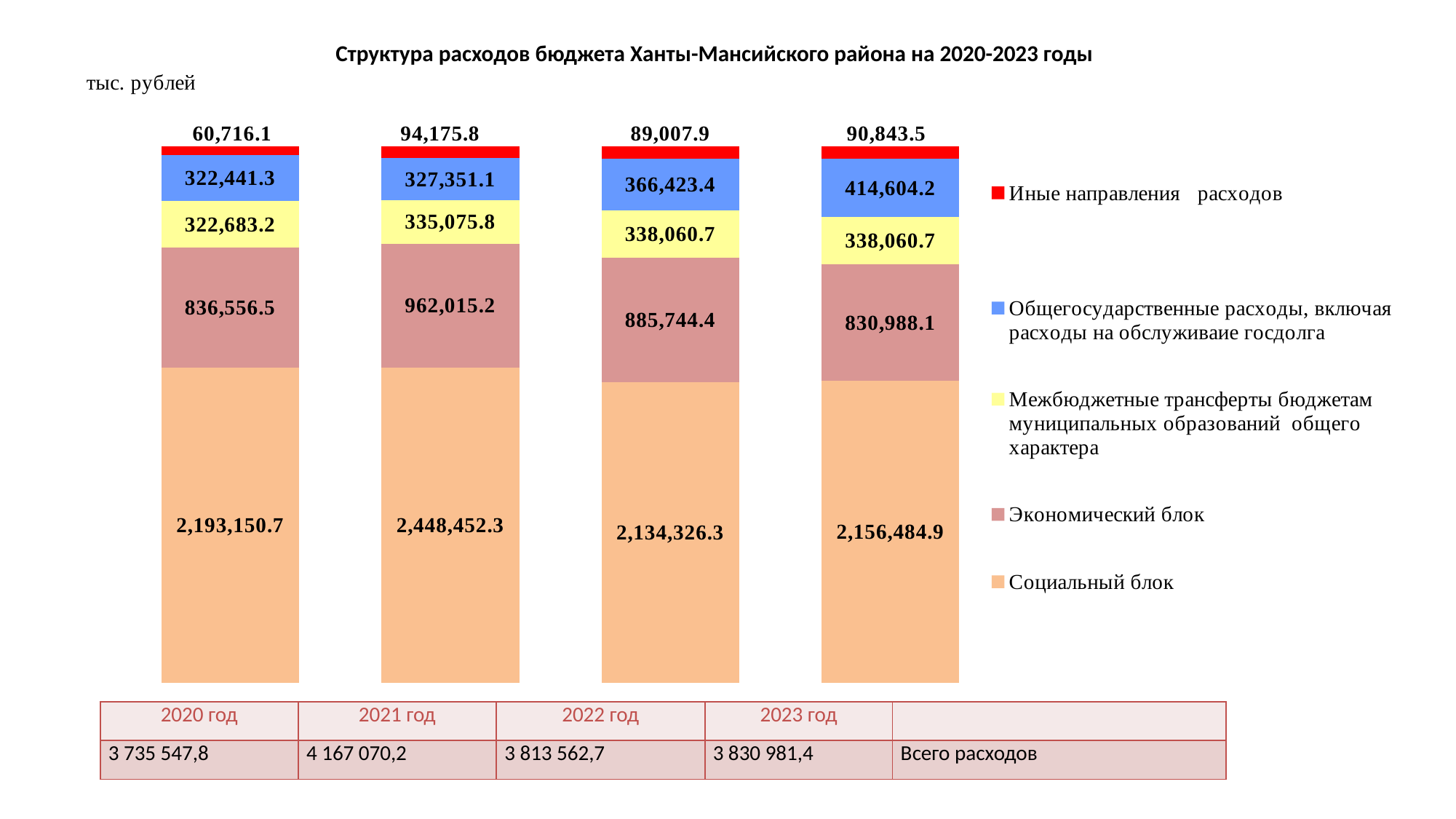

# Структура расходов бюджета Ханты-Мансийского района на 2020-2023 годы

### Chart

| Category | Социальный блок | Экономический блок | Межбюджетные трансферты бюджетам муниципальных образований  общего характера | Общегосударственные расходы, включая расходы на обслуживаие госдолга | Иные направления   расходов                                                                                                                                                                    |
|---|---|---|---|---|---|
| 2020 год | 2193150.7 | 836556.5 | 322683.2 | 322441.3 | 60716.1 |
| 2021 год | 2448452.3 | 962015.2 | 335075.8 | 327351.1 | 94175.8 |
| 2022 год | 2134326.3 | 885744.4 | 338060.7 | 366423.4 | 89007.9 |
| 2023 год | 2156484.9 | 830988.1 | 338060.7 | 414604.2 | 90843.5 |
| 2020 год | 2021 год | 2022 год | 2023 год |  |
| --- | --- | --- | --- | --- |
| 3 735 547,8 | 4 167 070,2 | 3 813 562,7 | 3 830 981,4 | Всего расходов |